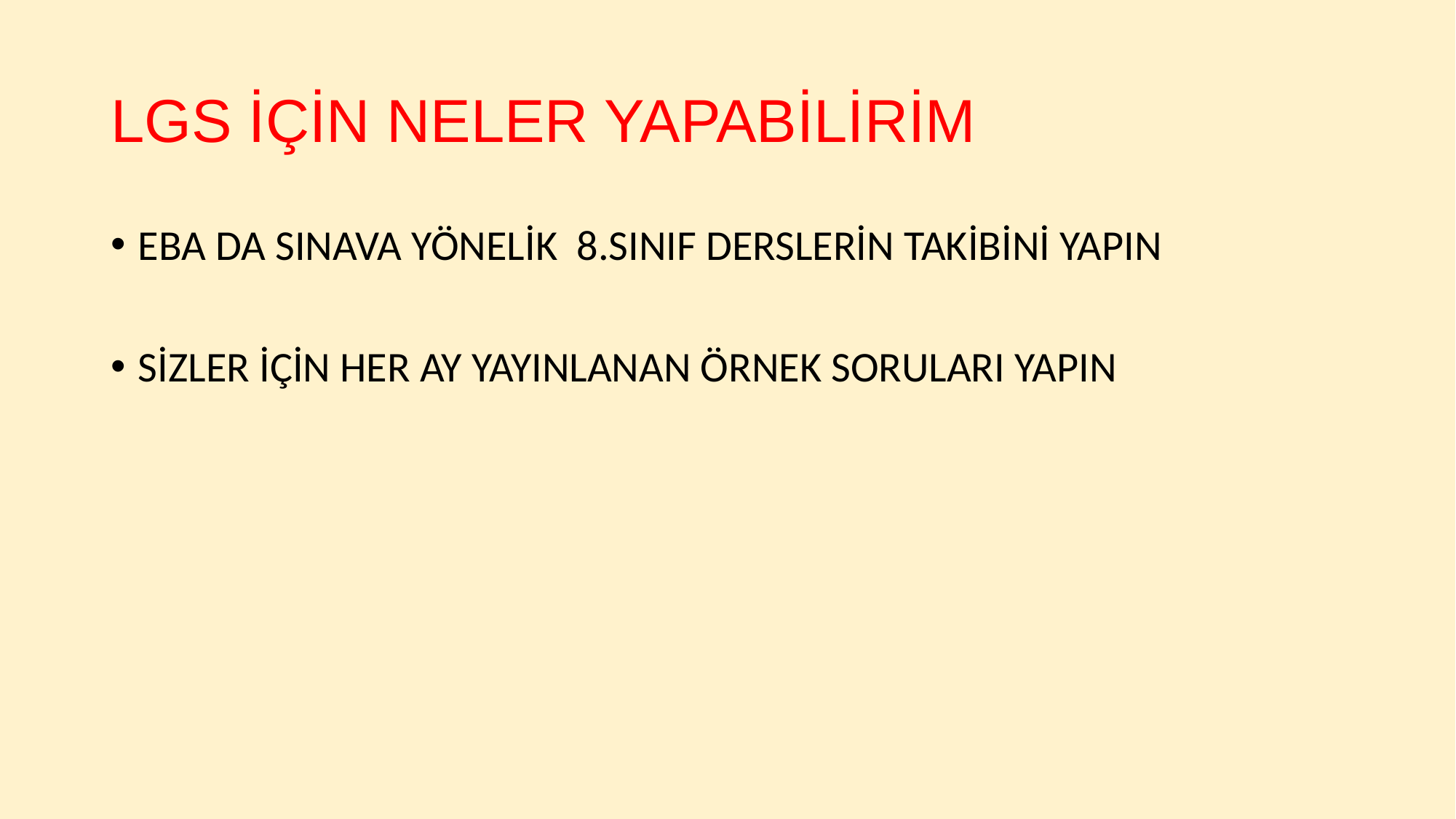

# LGS İÇİN NELER YAPABİLİRİM
EBA DA SINAVA YÖNELİK  8.SINIF DERSLERİN TAKİBİNİ YAPIN

SİZLER İÇİN HER AY YAYINLANAN ÖRNEK SORULARI YAPIN